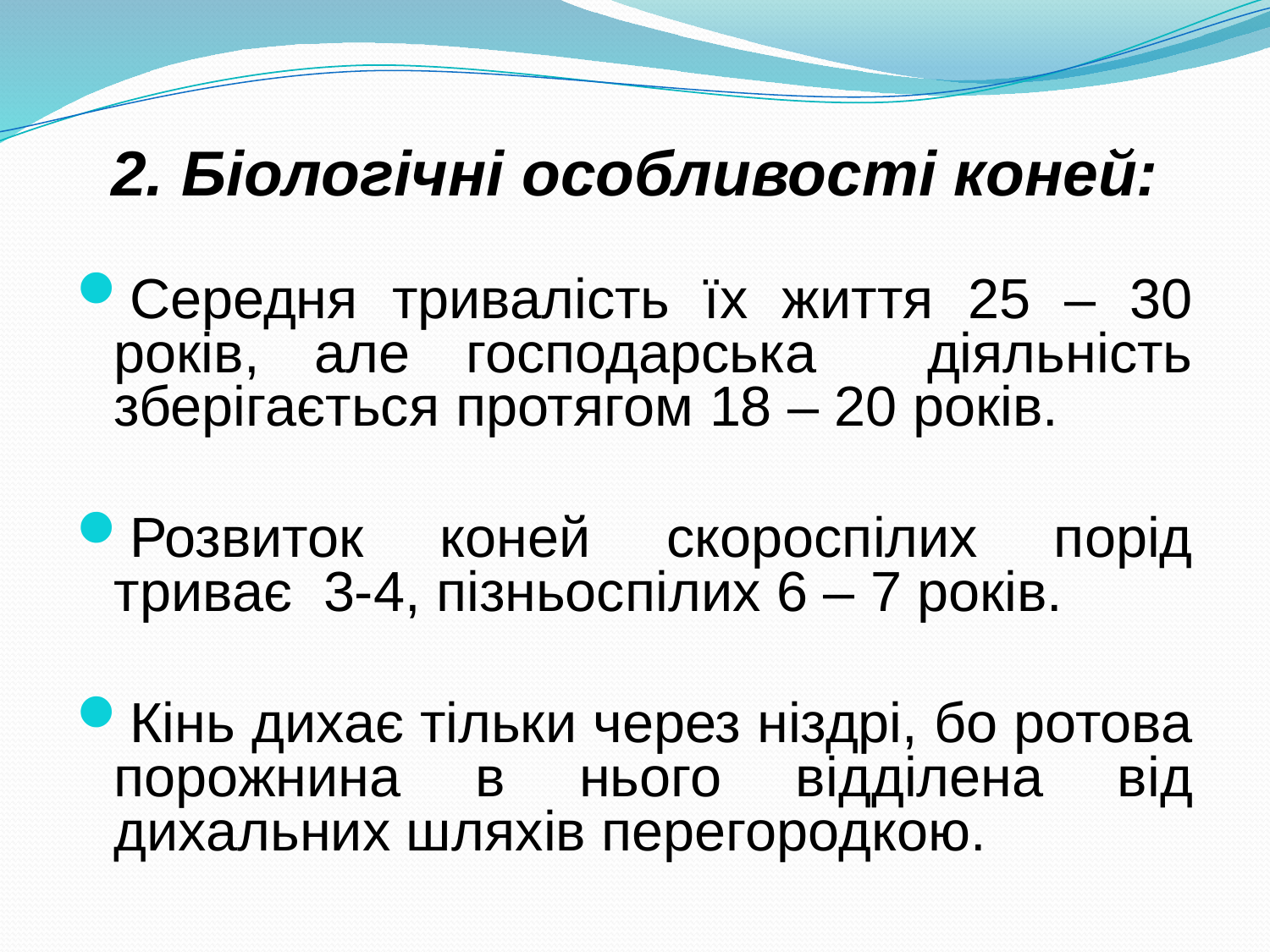

# 2. Біологічні особливості коней:
Середня тривалість їх життя 25 – 30 років, але господарська  діяльність зберігається протягом 18 – 20 років.

Розвиток коней скороспілих порід триває  3-4, пізньоспілих 6 – 7 років.

Кінь дихає тільки через ніздрі, бо ротова порожнина в нього відділена від дихальних шляхів перегородкою.